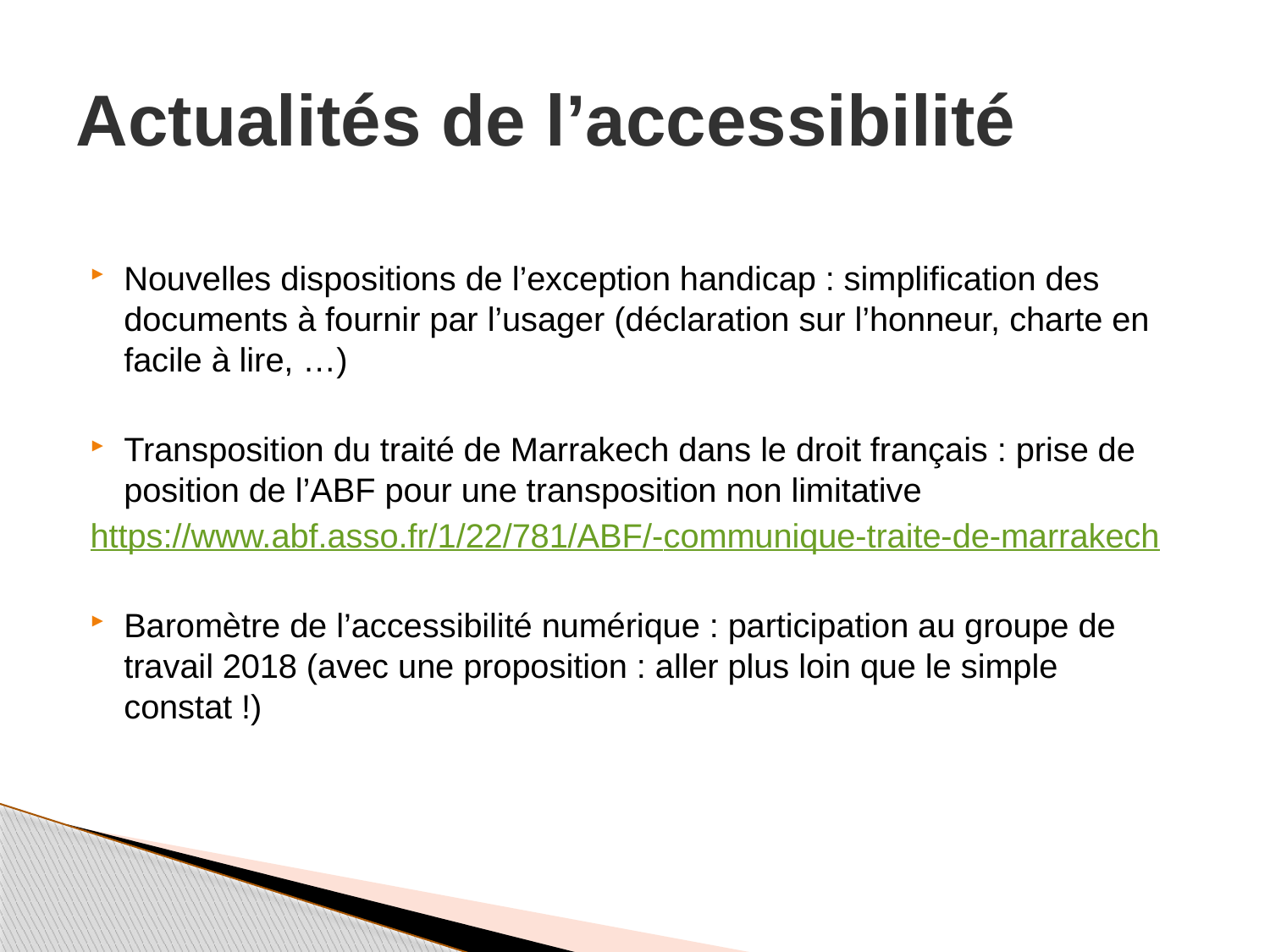

# Actualités de l’accessibilité

Nouvelles dispositions de l’exception handicap : simplification des documents à fournir par l’usager (déclaration sur l’honneur, charte en facile à lire, …)

Transposition du traité de Marrakech dans le droit français : prise de position de l’ABF pour une transposition non limitative
https://www.abf.asso.fr/1/22/781/ABF/-communique-traite-de-marrakech

Baromètre de l’accessibilité numérique : participation au groupe de travail 2018 (avec une proposition : aller plus loin que le simple constat !)